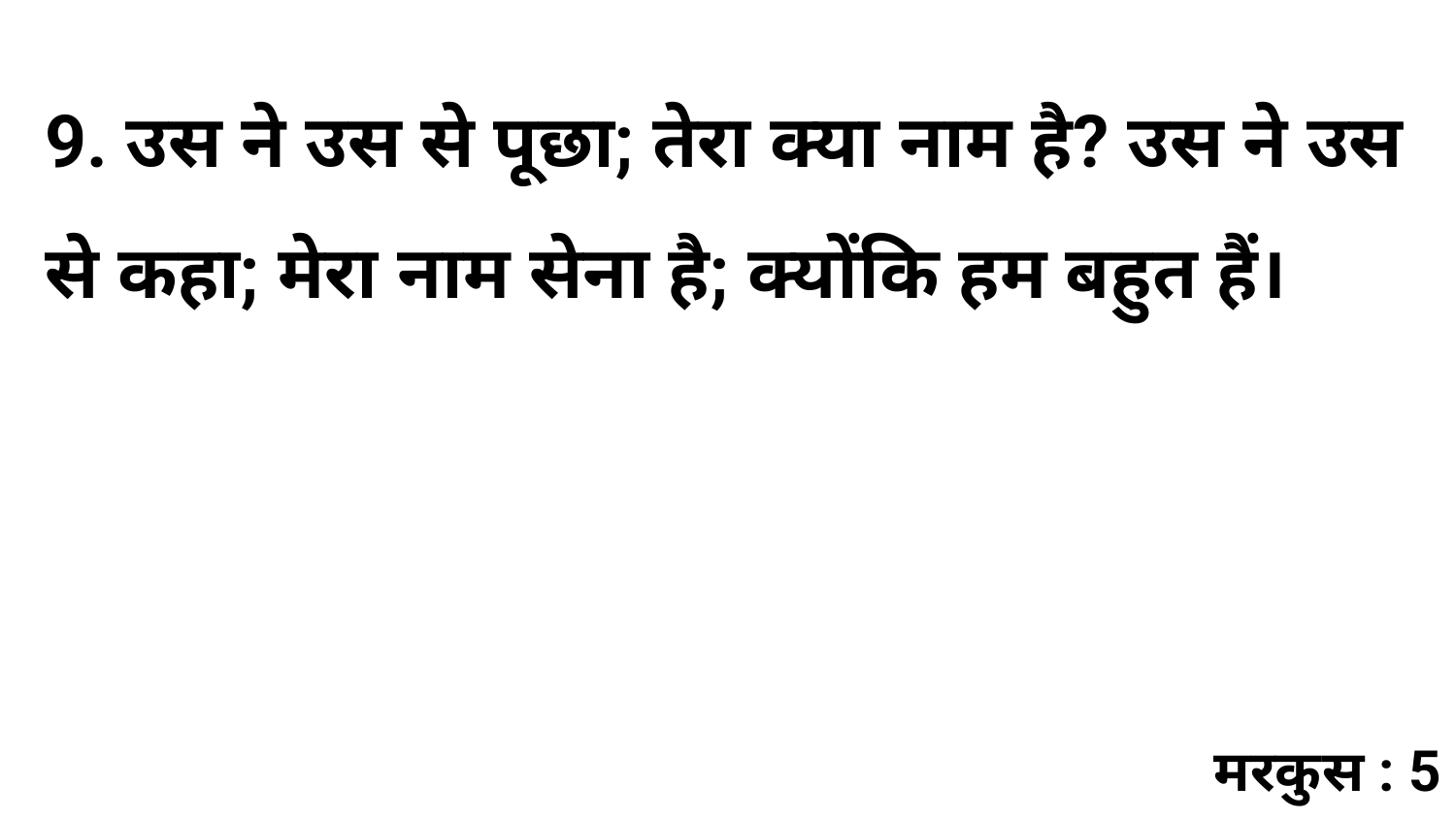

9. उस ने उस से पूछा; तेरा क्या नाम है? उस ने उस से कहा; मेरा नाम सेना है; क्योंकि हम बहुत हैं।
मरकुस : 5